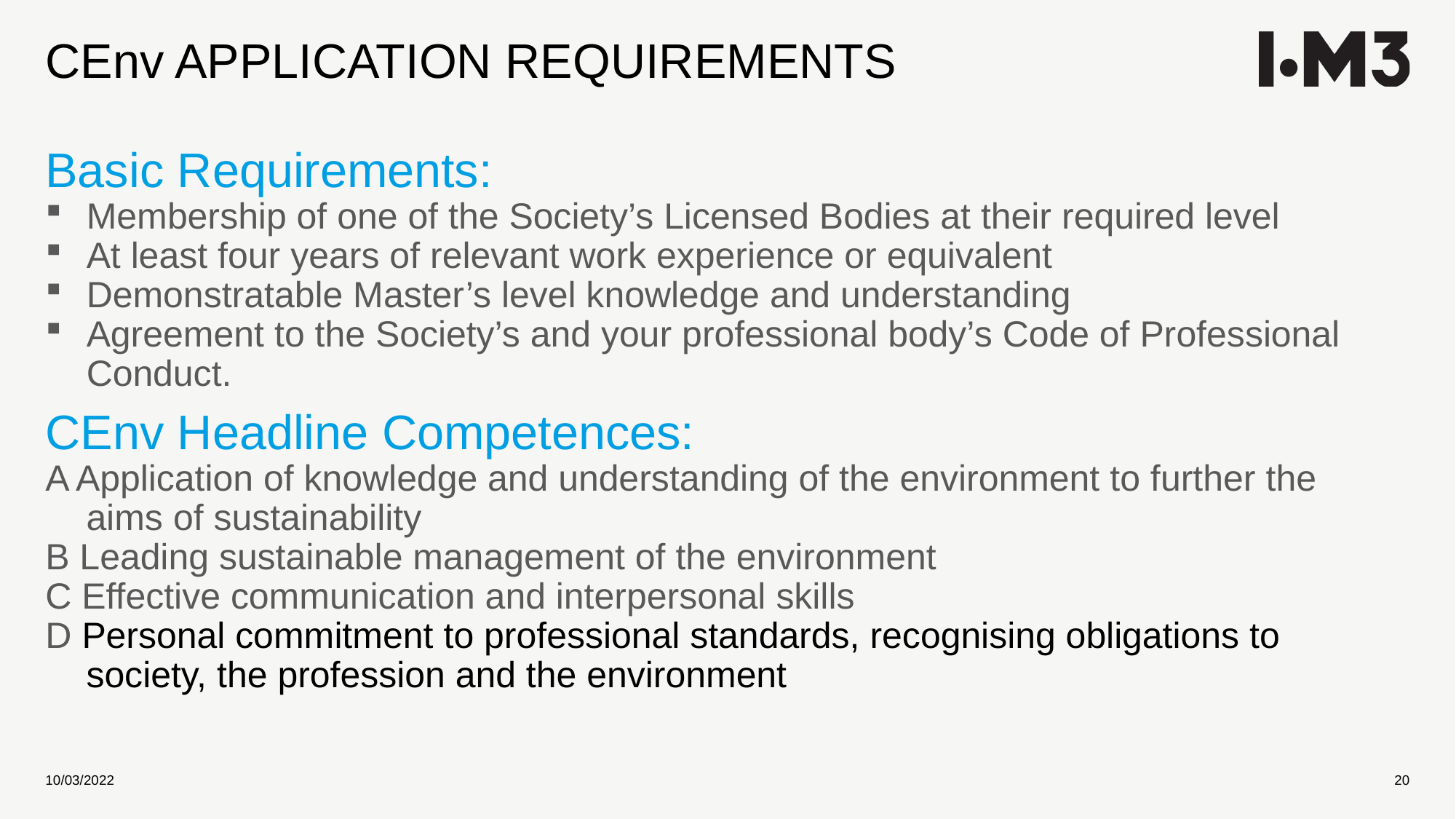

# CEnv APPLICATION REQUIREMENTS
Basic Requirements:
Membership of one of the Society’s Licensed Bodies at their required level
At least four years of relevant work experience or equivalent
Demonstratable Master’s level knowledge and understanding
Agreement to the Society’s and your professional body’s Code of Professional Conduct.

CEnv Headline Competences:
A Application of knowledge and understanding of the environment to further the
    aims of sustainability
B Leading sustainable management of the environment
C Effective communication and interpersonal skills
D Personal commitment to professional standards, recognising obligations to
    society, the profession and the environment

10/03/2022

20